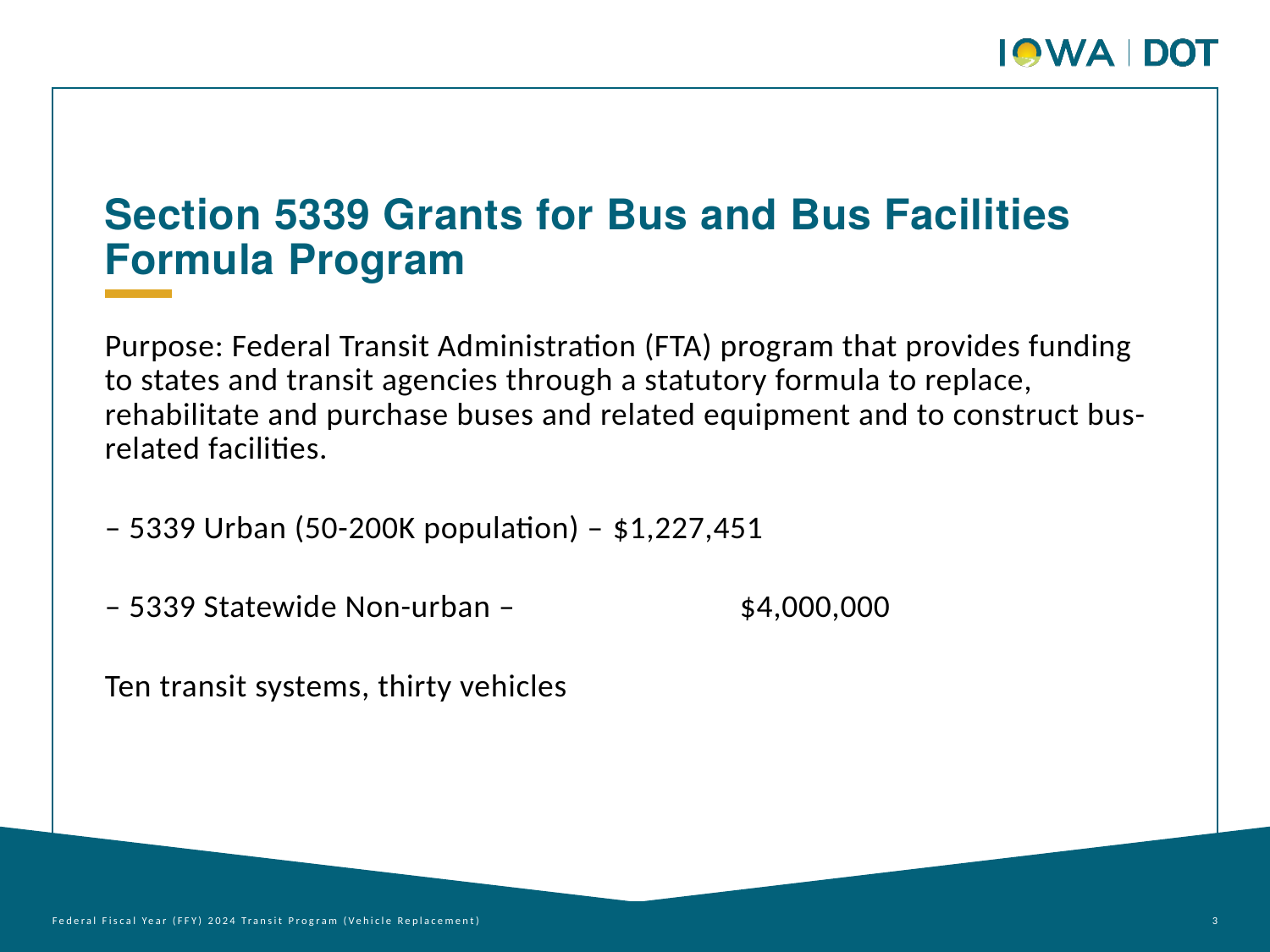

Section 5339 Grants for Bus and Bus Facilities
Formula Program
Purpose: Federal Transit Administration (FTA) program that provides funding to states and transit agencies through a statutory formula to replace, rehabilitate and purchase buses and related equipment and to construct bus-related facilities.
– 5339 Urban (50-200K population) – 	$1,227,451
– 5339 Statewide Non-urban – 		$4,000,000
Ten transit systems, thirty vehicles